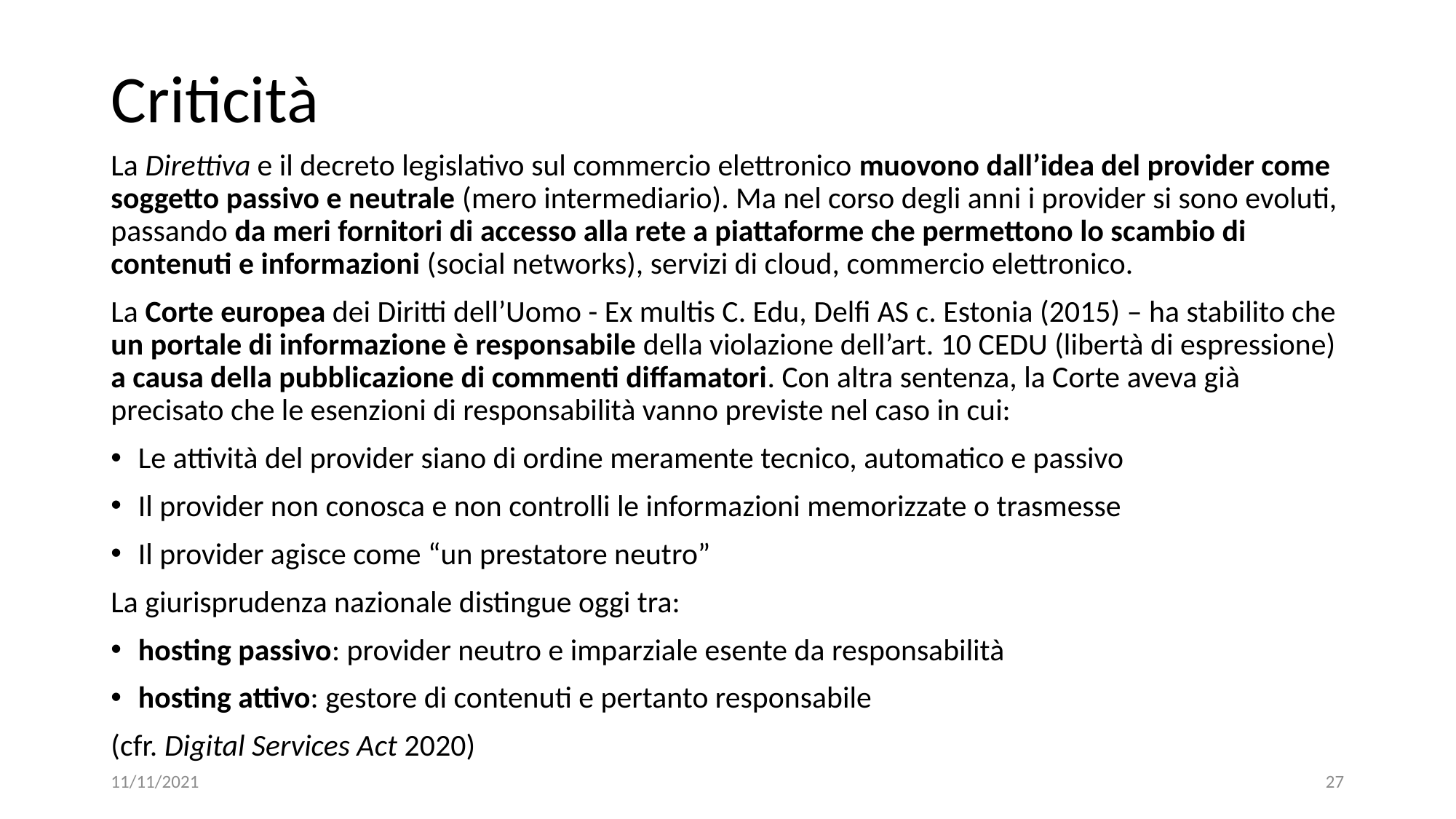

# Criticità
La Direttiva e il decreto legislativo sul commercio elettronico muovono dall’idea del provider come soggetto passivo e neutrale (mero intermediario). Ma nel corso degli anni i provider si sono evoluti, passando da meri fornitori di accesso alla rete a piattaforme che permettono lo scambio di contenuti e informazioni (social networks), servizi di cloud, commercio elettronico.
La Corte europea dei Diritti dell’Uomo - Ex multis C. Edu, Delfi AS c. Estonia (2015) – ha stabilito che un portale di informazione è responsabile della violazione dell’art. 10 CEDU (libertà di espressione) a causa della pubblicazione di commenti diffamatori. Con altra sentenza, la Corte aveva già precisato che le esenzioni di responsabilità vanno previste nel caso in cui:
Le attività del provider siano di ordine meramente tecnico, automatico e passivo
Il provider non conosca e non controlli le informazioni memorizzate o trasmesse
Il provider agisce come “un prestatore neutro”
La giurisprudenza nazionale distingue oggi tra:
hosting passivo: provider neutro e imparziale esente da responsabilità
hosting attivo: gestore di contenuti e pertanto responsabile
(cfr. Digital Services Act 2020)

11/11/2021
27